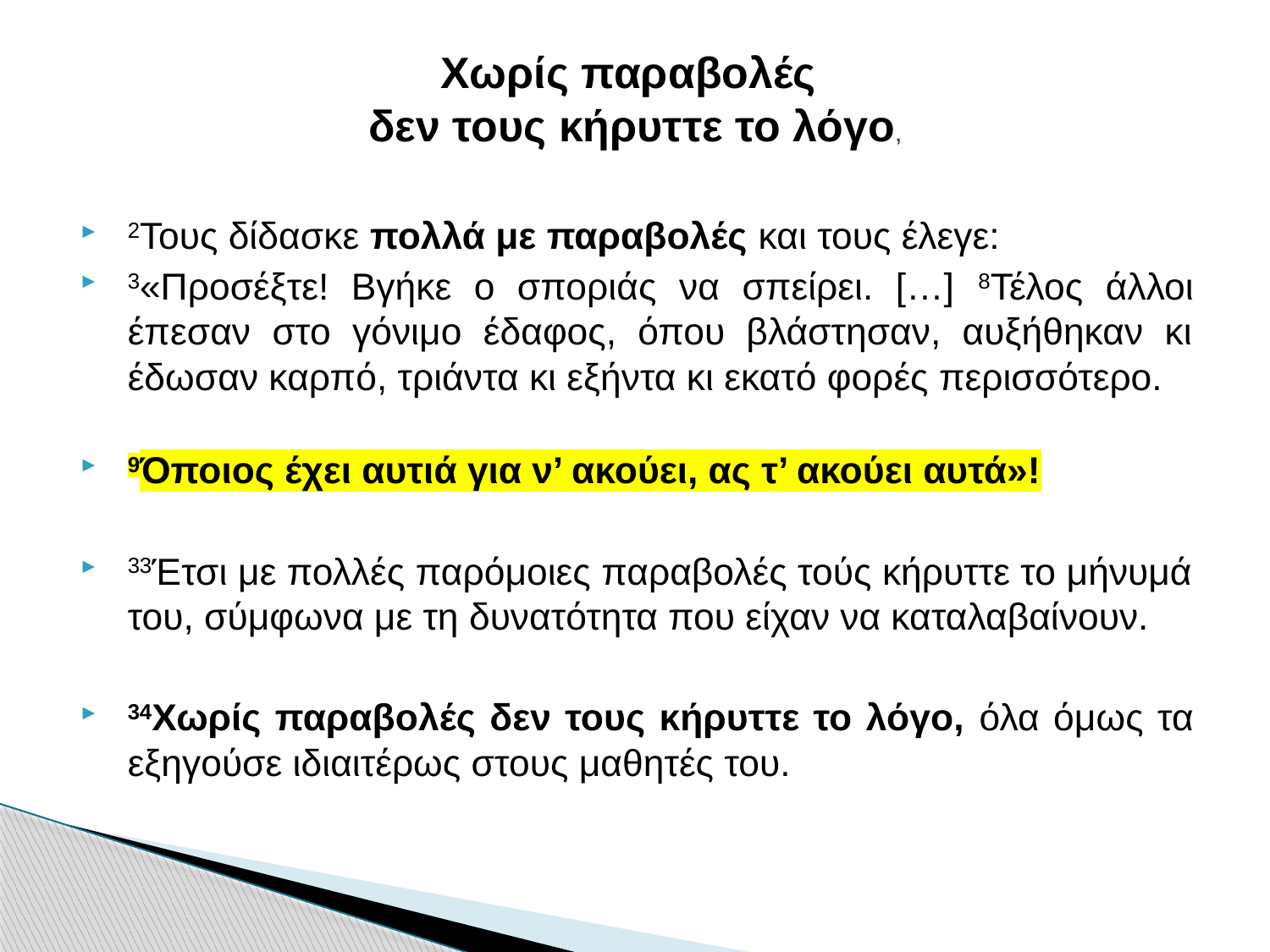

# Χωρίς παραβολές δεν τους κήρυττε το λόγο,
2Τους δίδασκε πολλά με παραβολές και τους έλεγε:
3«Προσέξτε! Βγήκε ο σποριάς να σπείρει. […] 8Τέλος άλλοι έπεσαν στο γόνιμο έδαφος, όπου βλάστησαν, αυξήθηκαν κι έδωσαν καρπό, τριάντα κι εξήντα κι εκατό φορές περισσότερο.

9Όποιος έχει αυτιά για ν’ ακούει, ας τ’ ακούει αυτά»!

33Έτσι με πολλές παρόμοιες παραβολές τούς κήρυττε το μήνυμά του, σύμφωνα με τη δυνατότητα που είχαν να καταλαβαίνουν.

34Χωρίς παραβολές δεν τους κήρυττε το λόγο, όλα όμως τα εξηγούσε ιδιαιτέρως στους μαθητές του.